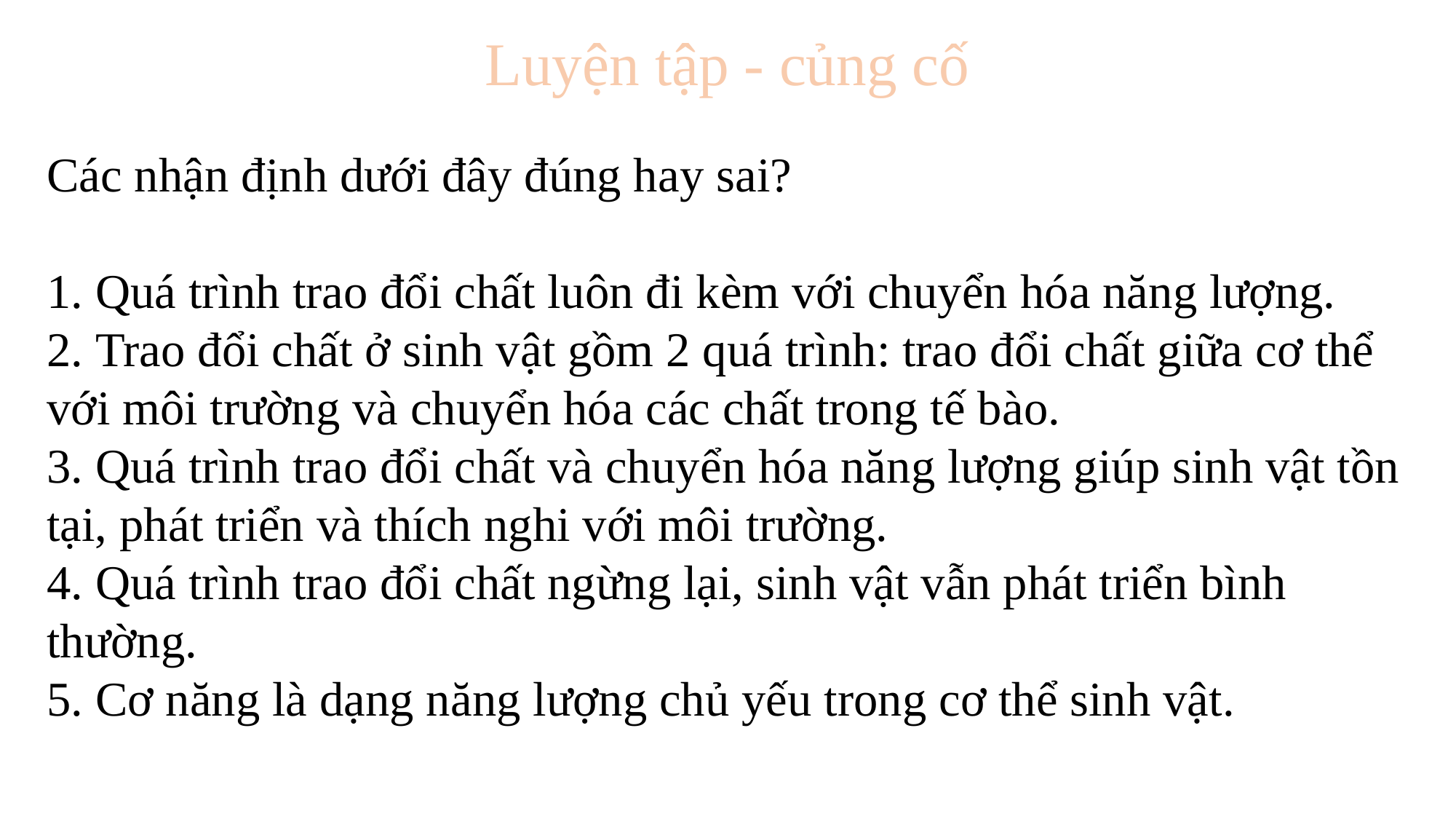

Luyện tập - củng cố
Các nhận định dưới đây đúng hay sai?

1. Quá trình trao đổi chất luôn đi kèm với chuyển hóa năng lượng.
2. Trao đổi chất ở sinh vật gồm 2 quá trình: trao đổi chất giữa cơ thể với môi trường và chuyển hóa các chất trong tế bào.
3. Quá trình trao đổi chất và chuyển hóa năng lượng giúp sinh vật tồn tại, phát triển và thích nghi với môi trường.
4. Quá trình trao đổi chất ngừng lại, sinh vật vẫn phát triển bình thường.
5. Cơ năng là dạng năng lượng chủ yếu trong cơ thể sinh vật.